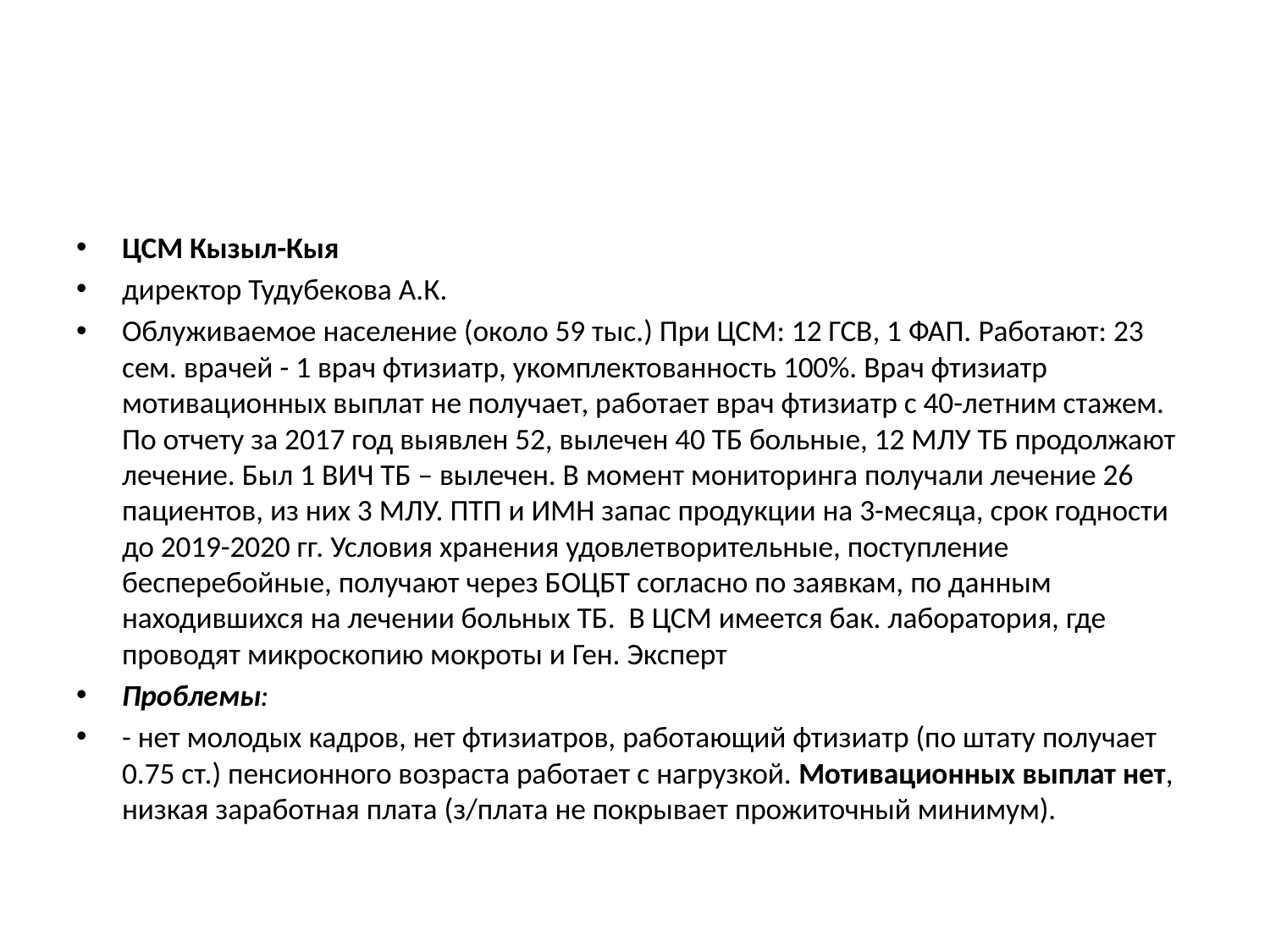

#
ЦСМ Кызыл-Кыя
директор Тудубекова А.К.
Облуживаемое население (около 59 тыс.) При ЦСМ: 12 ГСВ, 1 ФАП. Работают: 23 сем. врачей - 1 врач фтизиатр, укомплектованность 100%. Врач фтизиатр мотивационных выплат не получает, работает врач фтизиатр с 40-летним стажем. По отчету за 2017 год выявлен 52, вылечен 40 ТБ больные, 12 МЛУ ТБ продолжают лечение. Был 1 ВИЧ ТБ – вылечен. В момент мониторинга получали лечение 26 пациентов, из них 3 МЛУ. ПТП и ИМН запас продукции на 3-месяца, срок годности до 2019-2020 гг. Условия хранения удовлетворительные, поступление бесперебойные, получают через БОЦБТ согласно по заявкам, по данным находившихся на лечении больных ТБ.  В ЦСМ имеется бак. лаборатория, где проводят микроскопию мокроты и Ген. Эксперт
Проблемы:
- нет молодых кадров, нет фтизиатров, работающий фтизиатр (по штату получает 0.75 ст.) пенсионного возраста работает с нагрузкой. Мотивационных выплат нет, низкая заработная плата (з/плата не покрывает прожиточный минимум).